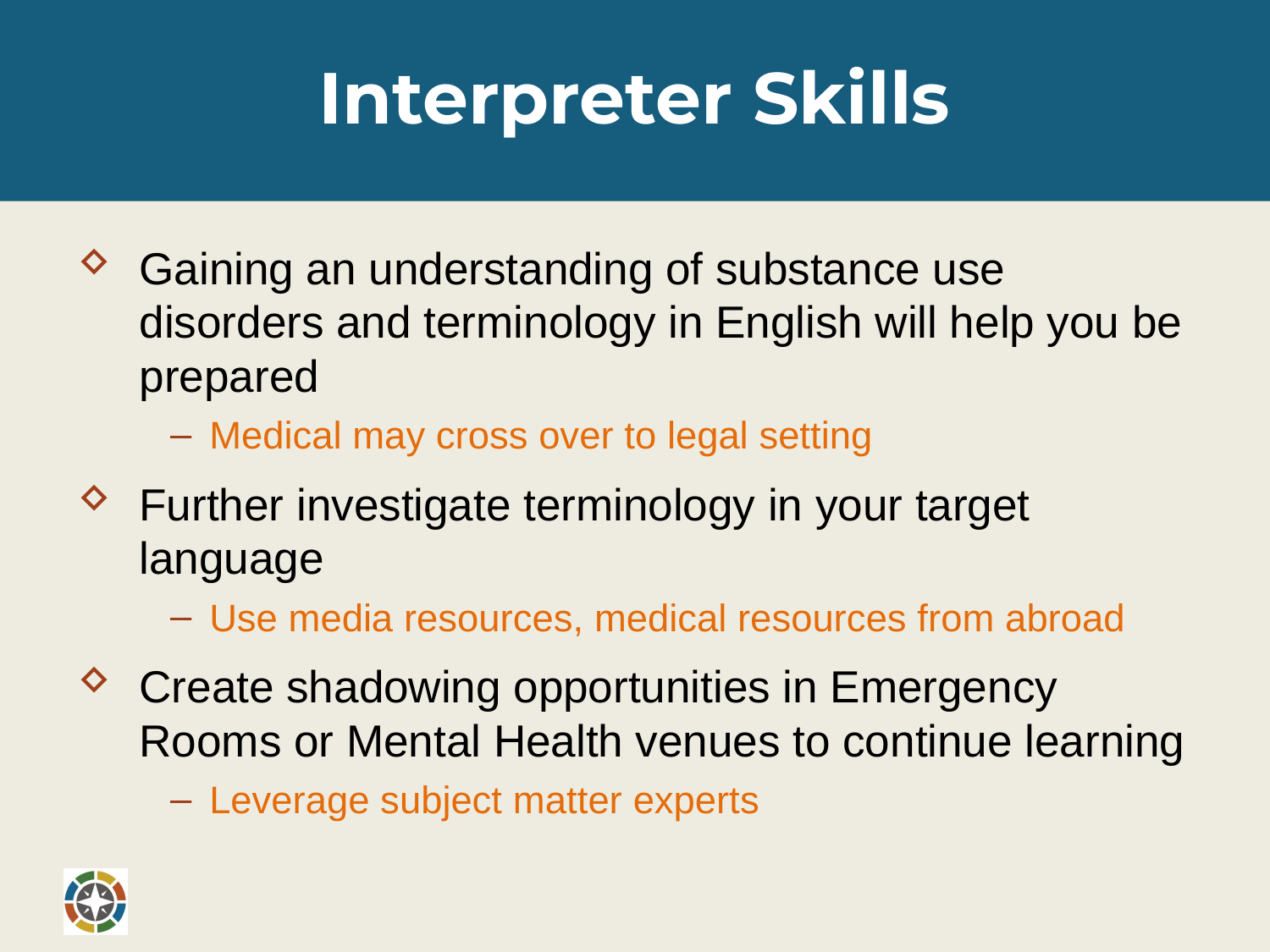

# Interpreter Skills
Gaining an understanding of substance use disorders and terminology in English will help you be prepared
Medical may cross over to legal setting
Further investigate terminology in your target language
Use media resources, medical resources from abroad
Create shadowing opportunities in Emergency Rooms or Mental Health venues to continue learning
Leverage subject matter experts